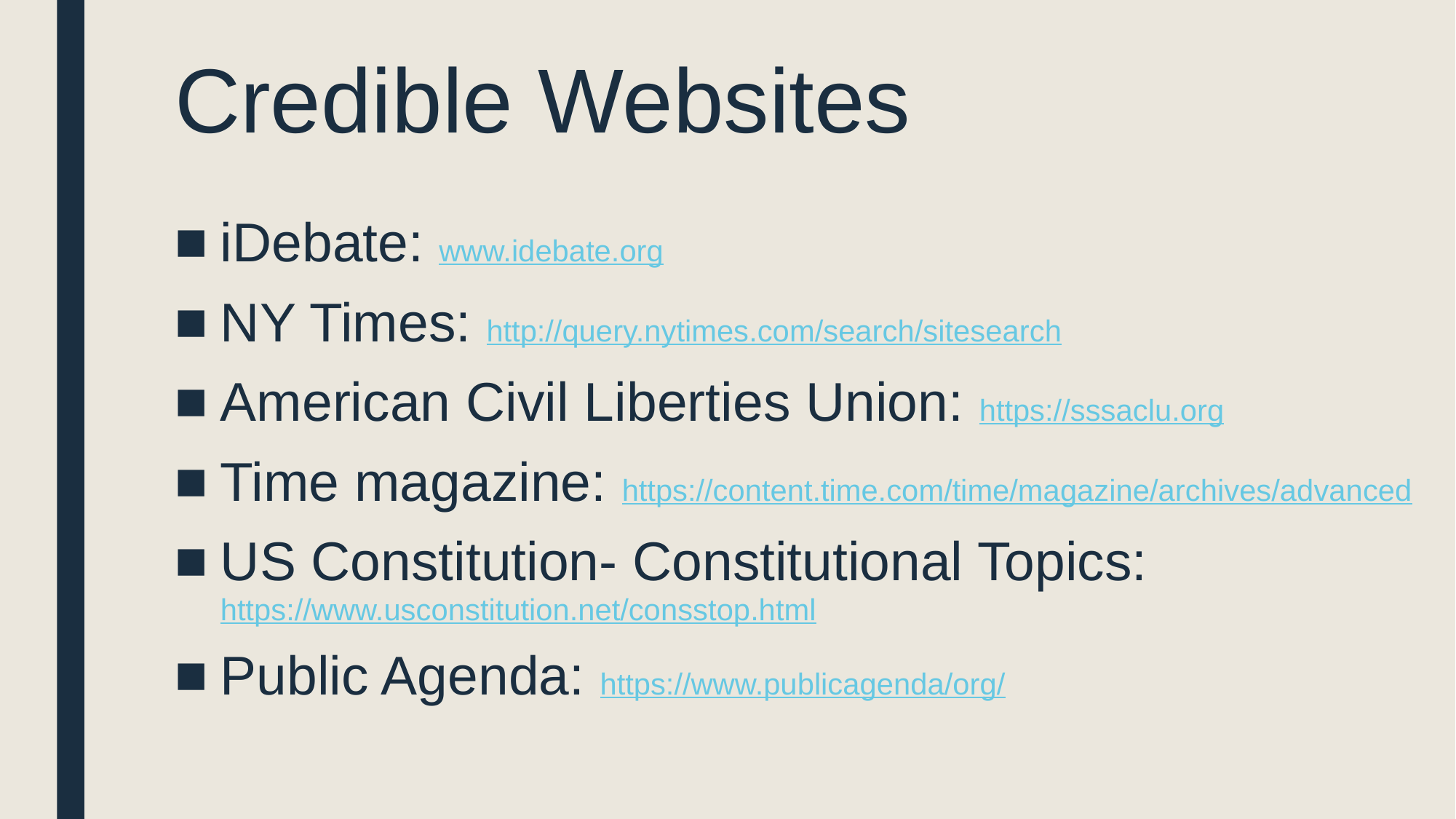

# Credible Websites
iDebate: www.idebate.org
NY Times: http://query.nytimes.com/search/sitesearch
American Civil Liberties Union: https://sssaclu.org
Time magazine: https://content.time.com/time/magazine/archives/advanced
US Constitution- Constitutional Topics: https://www.usconstitution.net/consstop.html
Public Agenda: https://www.publicagenda/org/